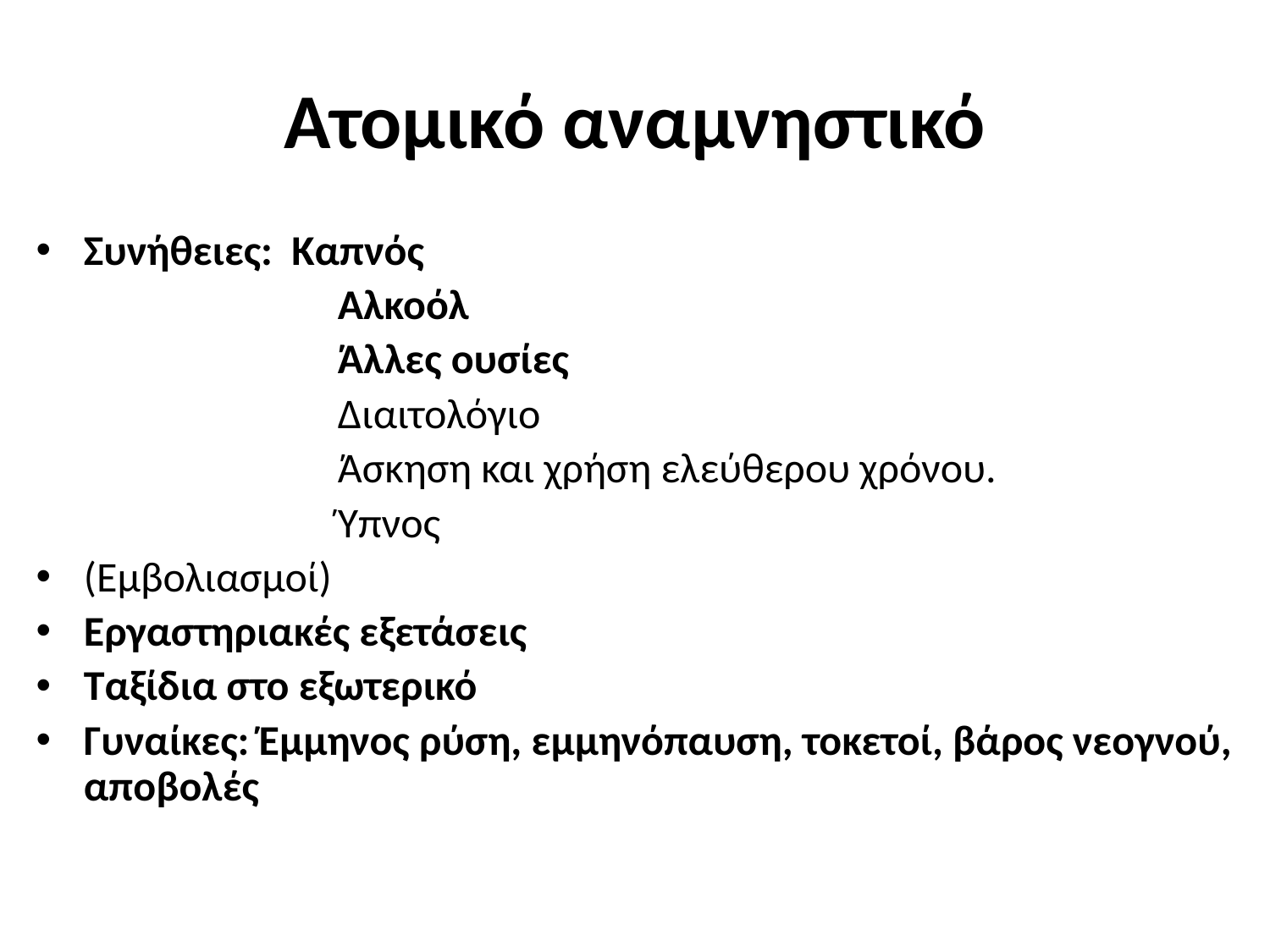

# Ατομικό αναμνηστικό
Συνήθειες:  Καπνός
			Αλκοόλ
			Άλλες ουσίες
			Διαιτολόγιο
			Άσκηση και χρήση ελεύθερου χρόνου.
			Ύπνος
(Εμβολιασμοί)
Εργαστηριακές εξετάσεις
Ταξίδια στο εξωτερικό
Γυναίκες: Έμμηνος ρύση, εμμηνόπαυση, τοκετοί, βάρος νεογνού, αποβολές